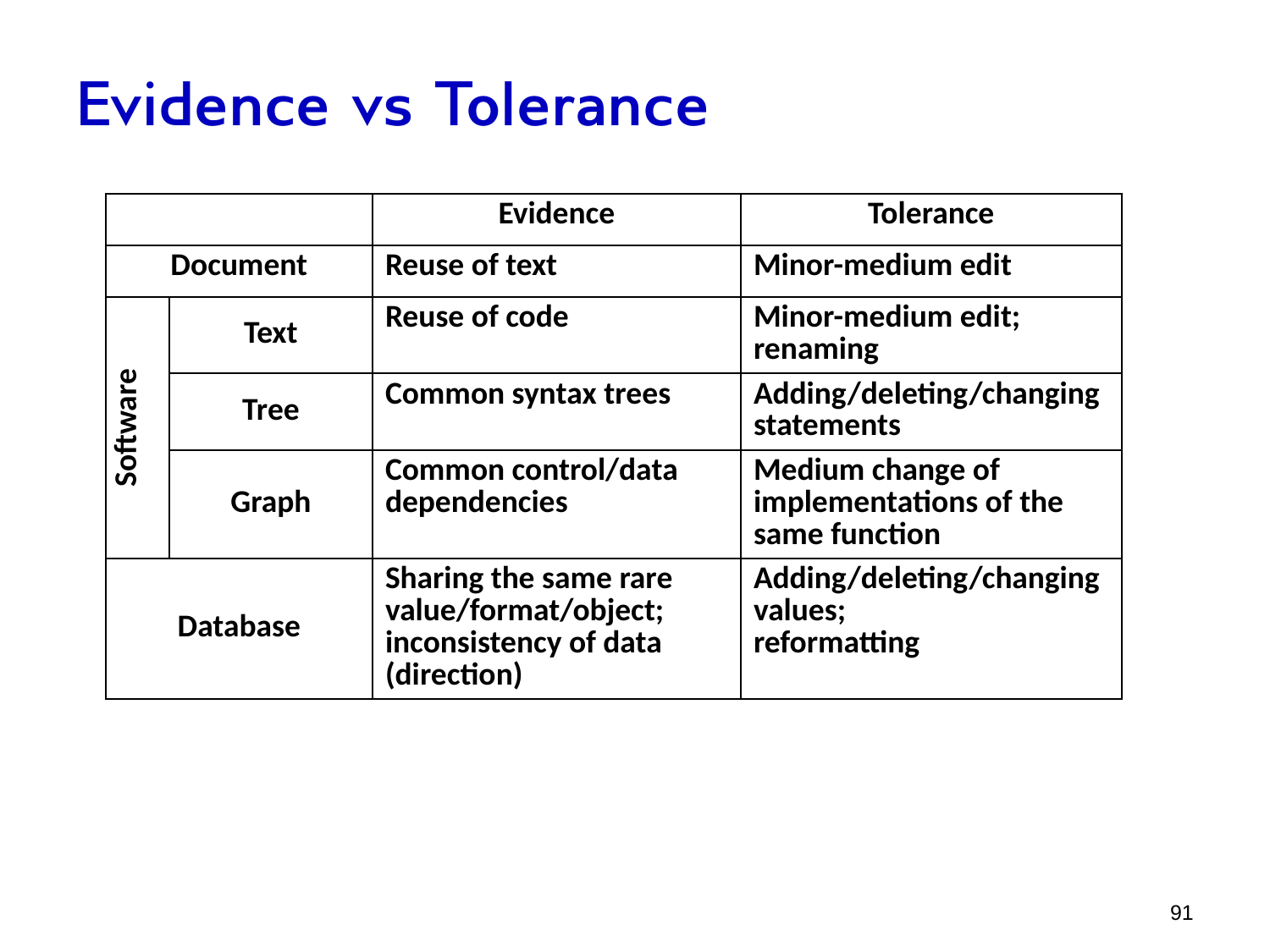

# Evidence vs Tolerance
|  |  | Evidence | Tolerance |
| --- | --- | --- | --- |
| Document |  | Reuse of text | Minor-medium edit |
| Software | Text | Reuse of code | Minor-medium edit; renaming |
|  | Tree | Common syntax trees | Adding/deleting/changing statements |
|  | Graph | Common control/data dependencies | Medium change of implementations of the same function |
| Database |  | Sharing the same rare value/format/object; inconsistency of data (direction) | Adding/deleting/changing values; reformatting |
91